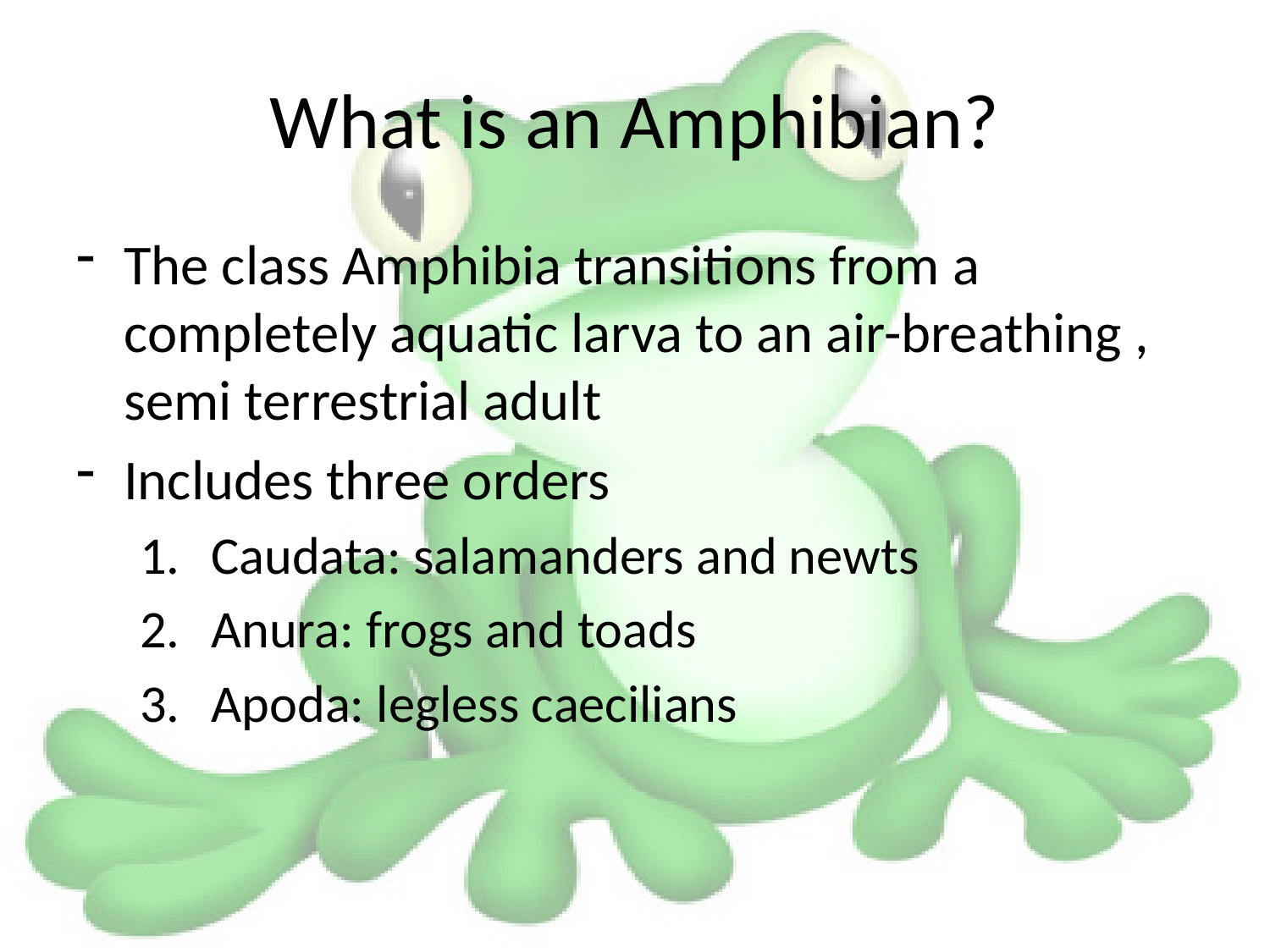

# What is an Amphibian?
The class Amphibia transitions from a completely aquatic larva to an air-breathing , semi terrestrial adult
Includes three orders
Caudata: salamanders and newts
Anura: frogs and toads
Apoda: legless caecilians